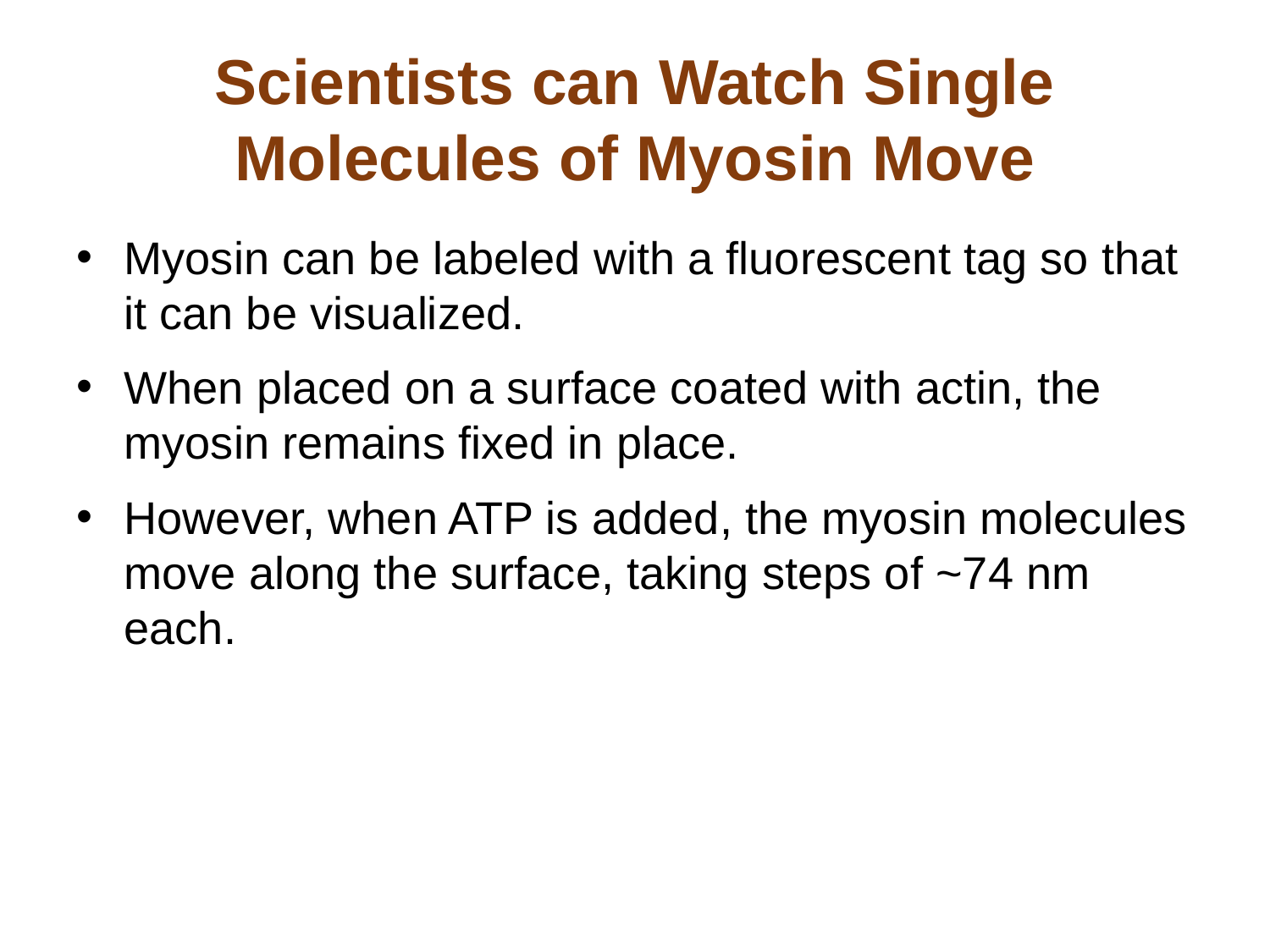

# Scientists can Watch Single Molecules of Myosin Move
Myosin can be labeled with a fluorescent tag so that it can be visualized.
When placed on a surface coated with actin, the myosin remains fixed in place.
However, when ATP is added, the myosin molecules move along the surface, taking steps of ~74 nm each.